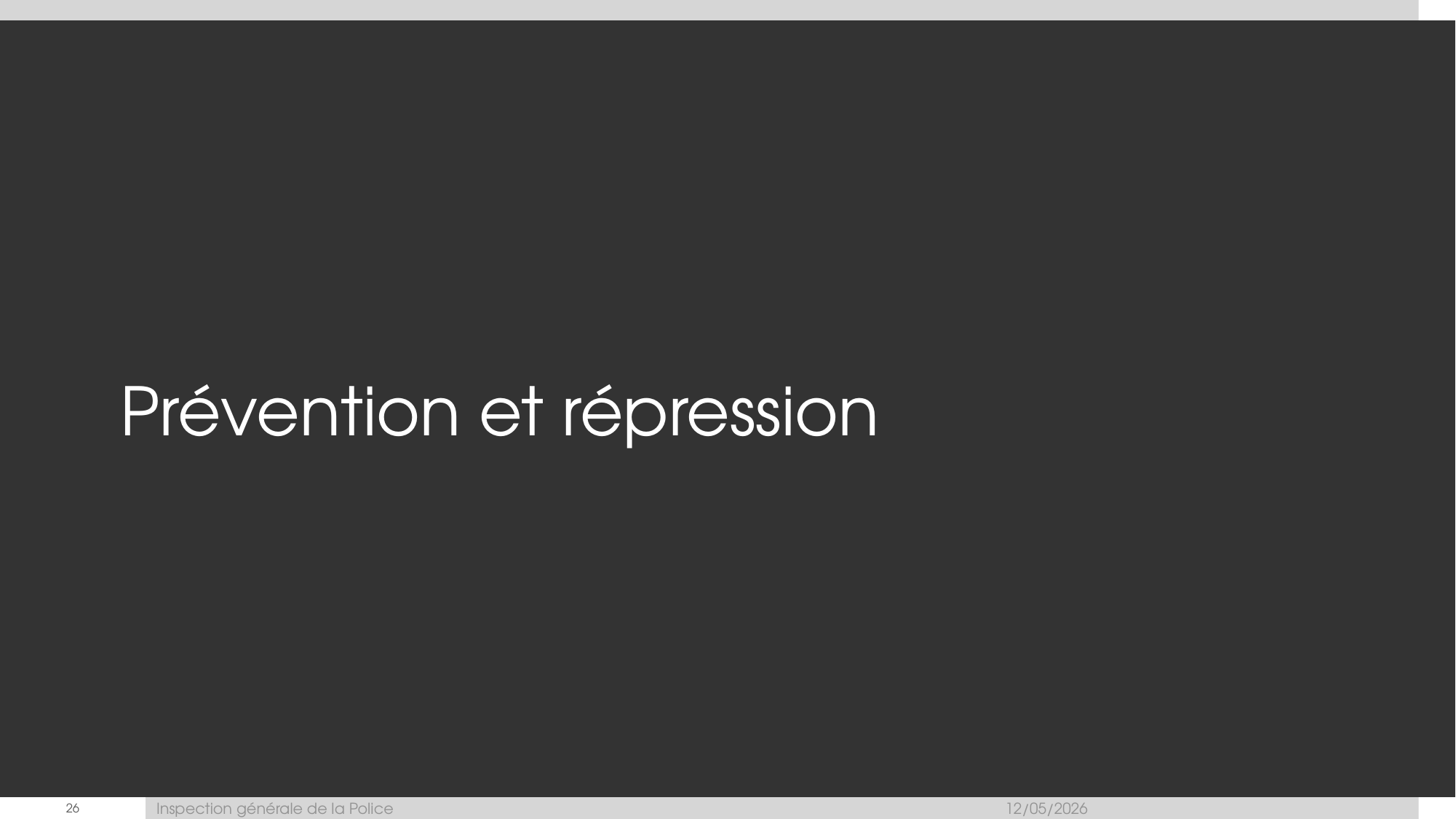

# Prévention et répression
26
Inspection générale de la Police	12/05/2026